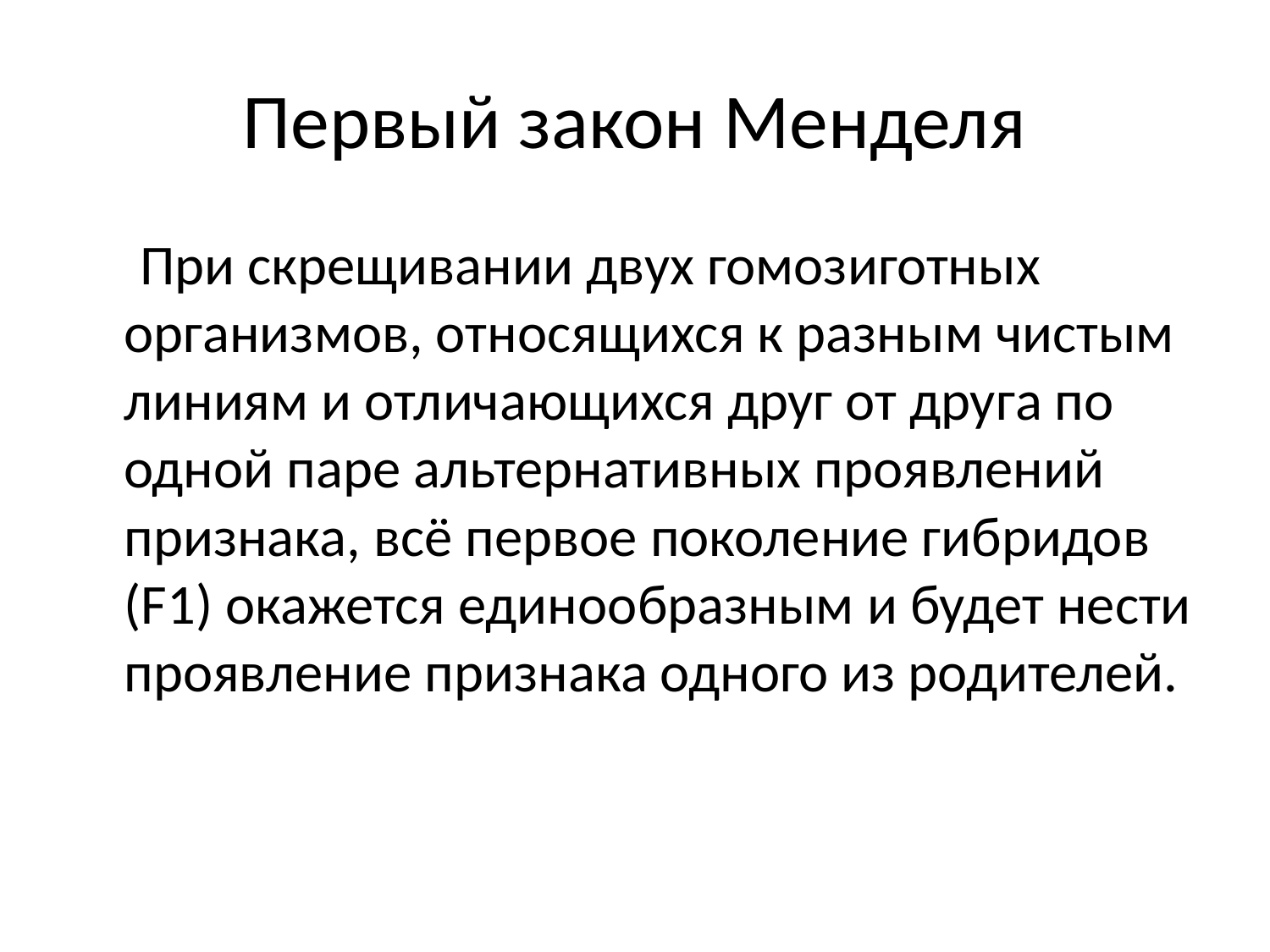

# Первый закон Менделя
     При скрещивании двух гомозиготных организмов, относящихся к разным чистым линиям и отличающихся друг от друга по одной паре альтернативных проявлений признака, всё первое поколение гибридов (F1) окажется единообразным и будет нести проявление признака одного из родителей.